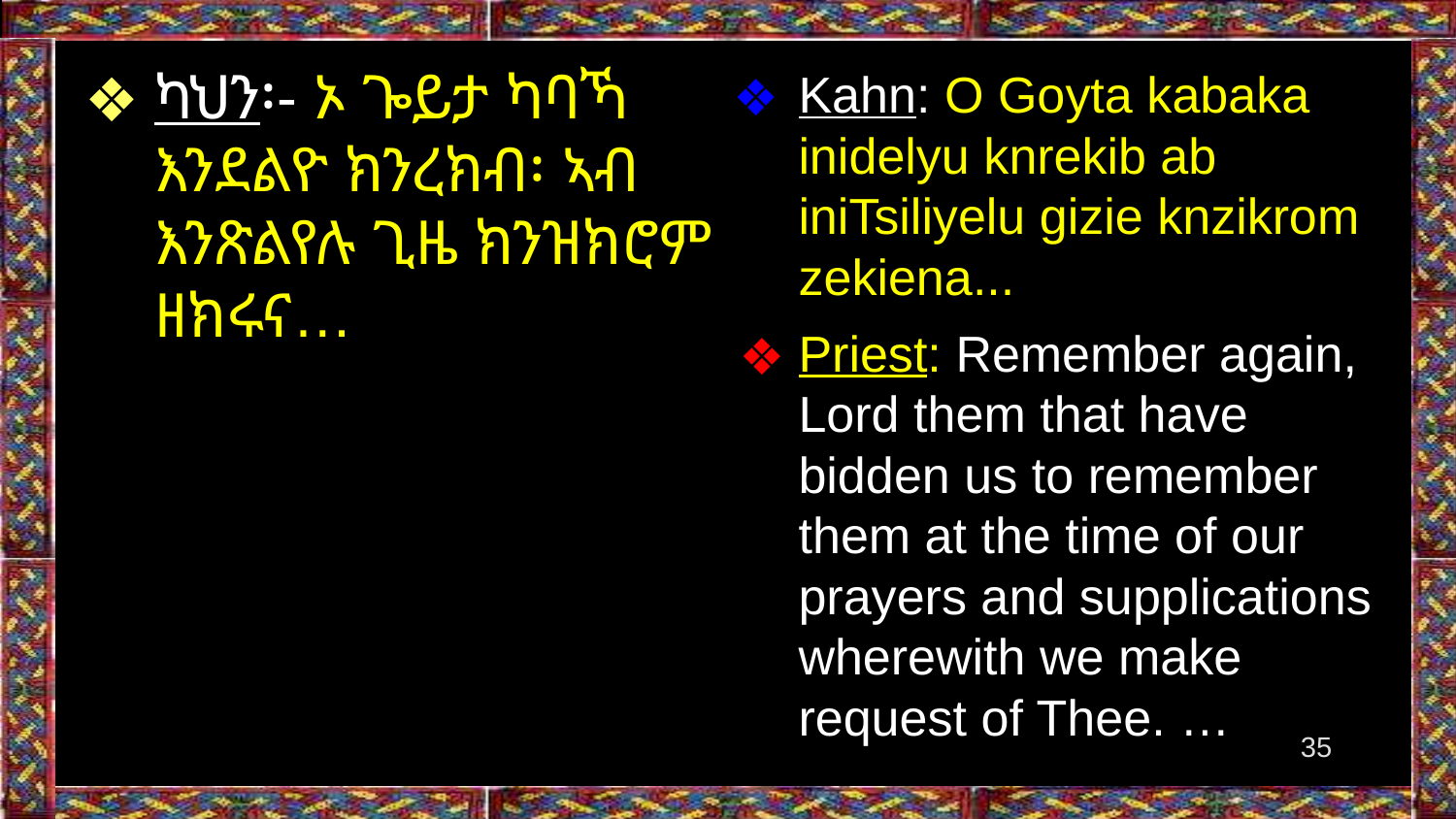

Kahn: O Goyta kabaka inidelyu knrekib ab iniTsiliyelu gizie knzikrom zekiena...
Priest: Remember again, Lord them that have bidden us to remember them at the time of our prayers and supplications wherewith we make request of Thee. …
ካህን፡- ኦ ጐይታ ካባኻ እንደልዮ ክንረክብ፡ ኣብ እንጽልየሉ ጊዜ ክንዝክሮም ዘክሩና…

35